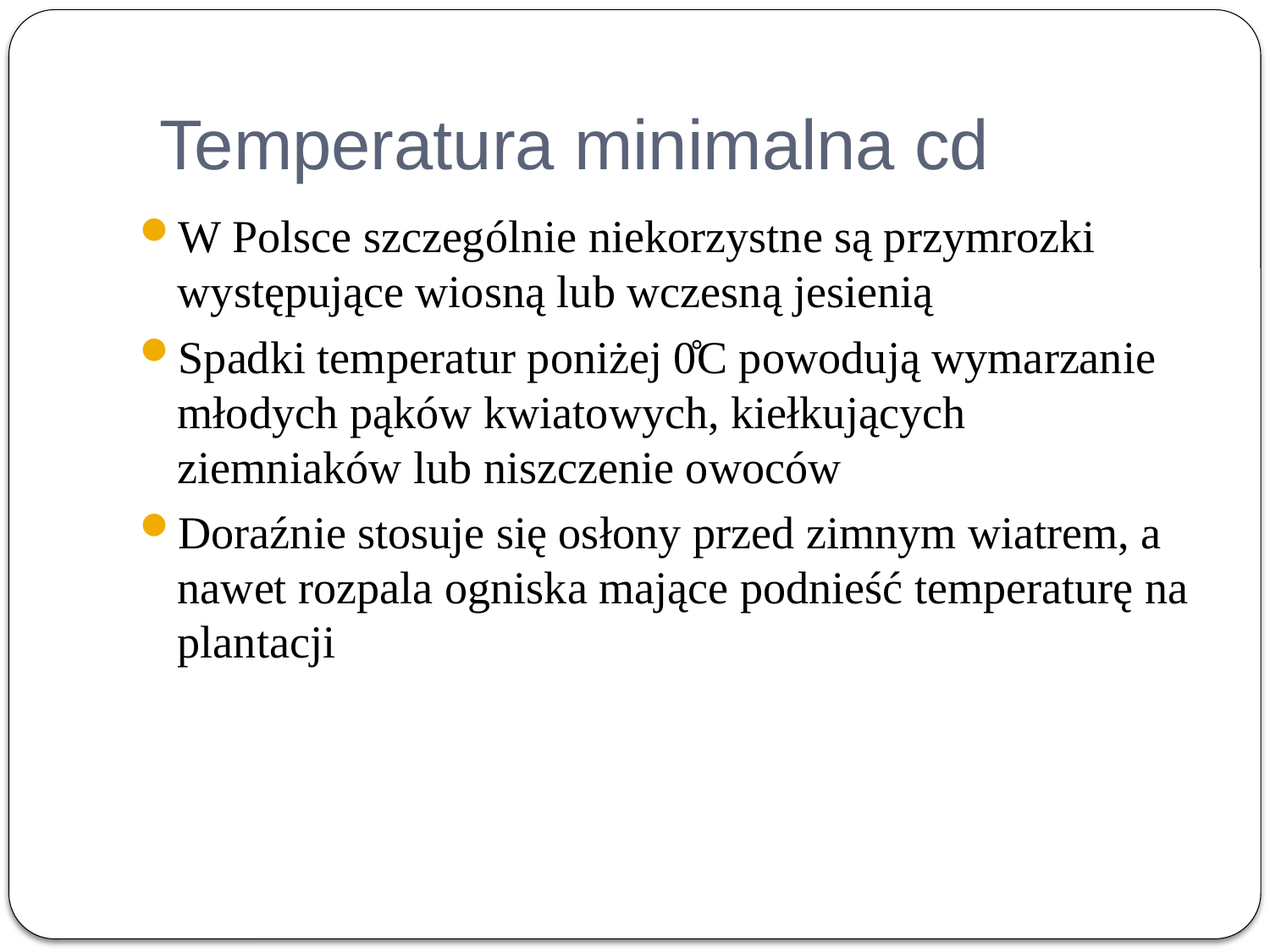

# Temperatura minimalna cd
W Polsce szczególnie niekorzystne są przymrozki występujące wiosną lub wczesną jesienią
Spadki temperatur poniżej 0̊C powodują wymarzanie młodych pąków kwiatowych, kiełkujących ziemniaków lub niszczenie owoców
Doraźnie stosuje się osłony przed zimnym wiatrem, a nawet rozpala ogniska mające podnieść temperaturę na plantacji